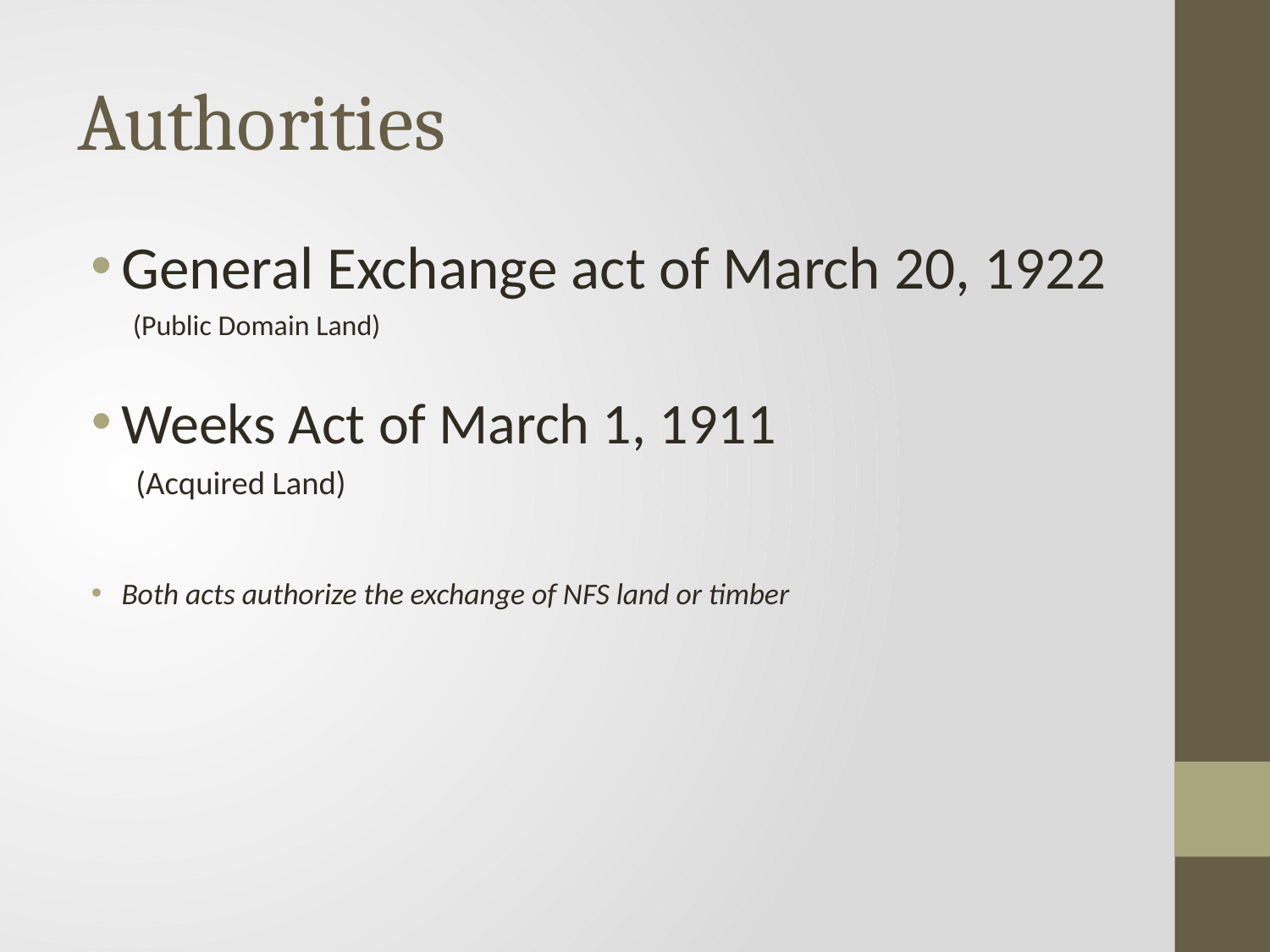

# Authorities
General Exchange act of March 20, 1922
       (Public Domain Land)

Weeks Act of March 1, 1911
      (Acquired Land)

Both acts authorize the exchange of NFS land or timber